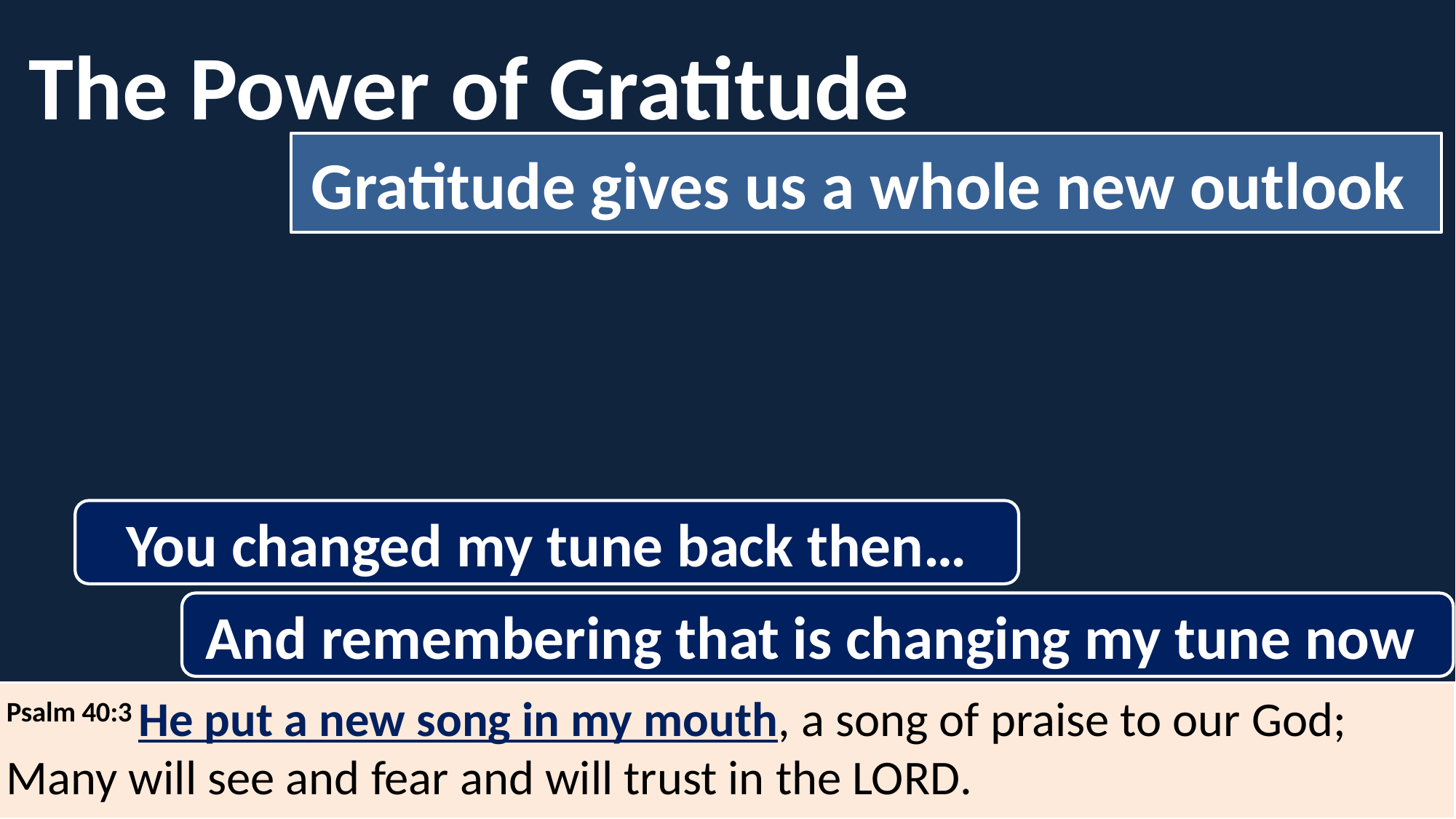

The Power of Gratitude
Gratitude gives us a whole new outlook
You changed my tune back then…
And remembering that is changing my tune now
Psalm 40:3 He put a new song in my mouth, a song of praise to our God;
Many will see and fear and will trust in the Lord.